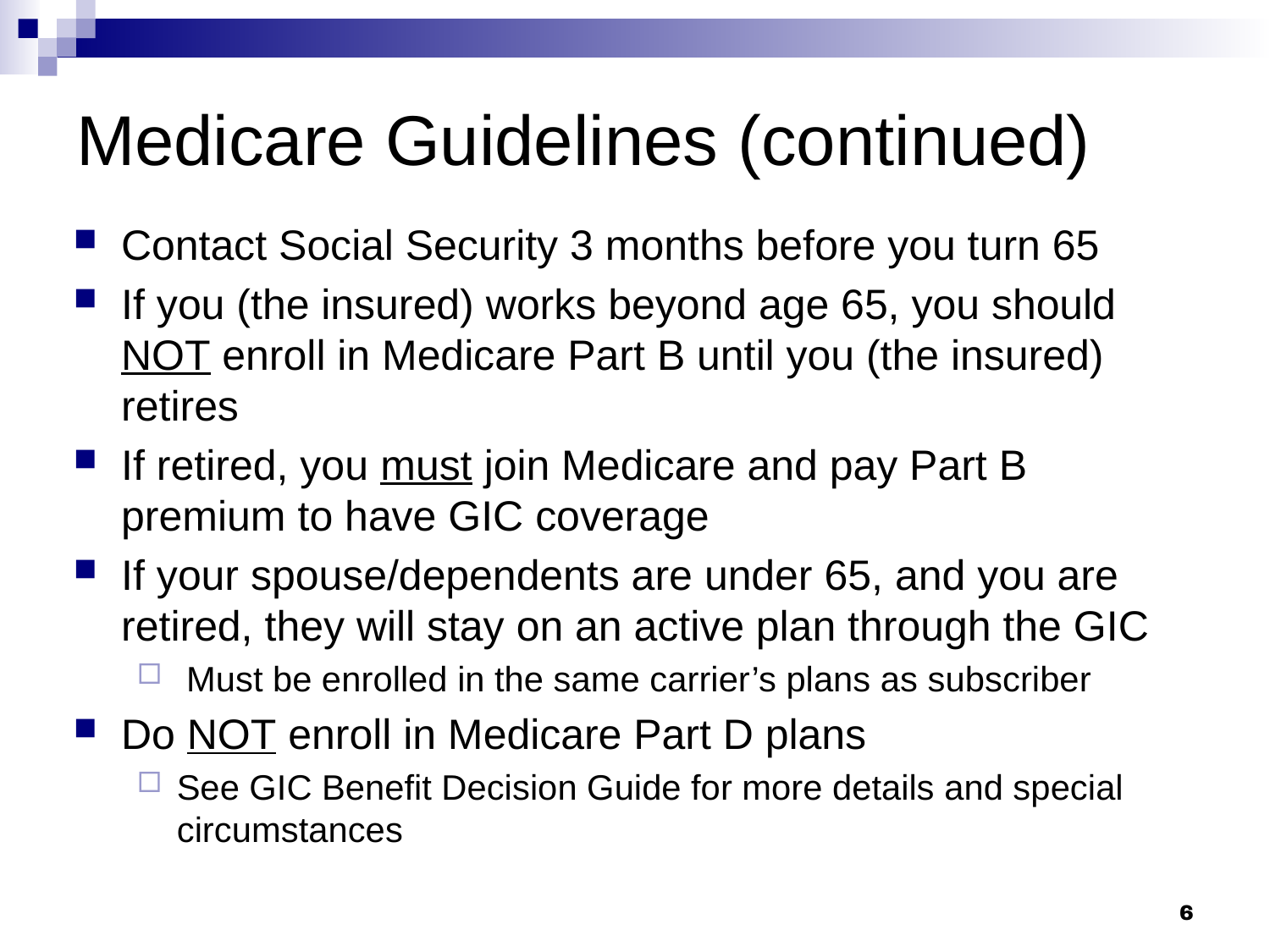

# Medicare Guidelines (continued)
Contact Social Security 3 months before you turn 65
If you (the insured) works beyond age 65, you should NOT enroll in Medicare Part B until you (the insured) retires
If retired, you must join Medicare and pay Part B premium to have GIC coverage
If your spouse/dependents are under 65, and you are retired, they will stay on an active plan through the GIC
 Must be enrolled in the same carrier’s plans as subscriber
Do NOT enroll in Medicare Part D plans
See GIC Benefit Decision Guide for more details and special circumstances

6